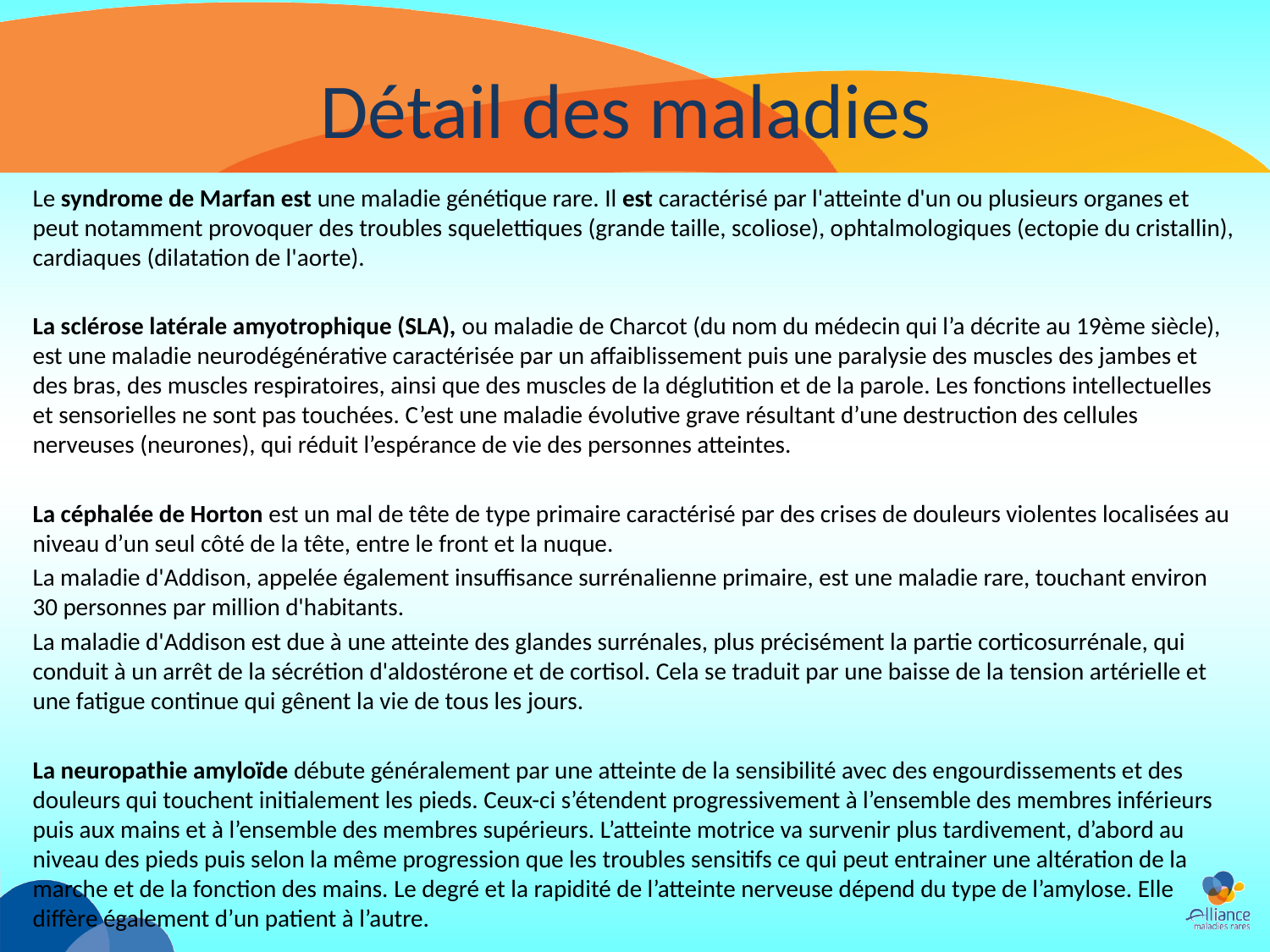

# Détail des maladies
Le syndrome de Marfan est une maladie génétique rare. Il est caractérisé par l'atteinte d'un ou plusieurs organes et peut notamment provoquer des troubles squelettiques (grande taille, scoliose), ophtalmologiques (ectopie du cristallin), cardiaques (dilatation de l'aorte).

La sclérose latérale amyotrophique (SLA), ou maladie de Charcot (du nom du médecin qui l’a décrite au 19ème siècle), est une maladie neurodégénérative caractérisée par un affaiblissement puis une paralysie des muscles des jambes et des bras, des muscles respiratoires, ainsi que des muscles de la déglutition et de la parole. Les fonctions intellectuelles et sensorielles ne sont pas touchées. C’est une maladie évolutive grave résultant d’une destruction des cellules nerveuses (neurones), qui réduit l’espérance de vie des personnes atteintes.

La céphalée de Horton est un mal de tête de type primaire caractérisé par des crises de douleurs violentes localisées au niveau d’un seul côté de la tête, entre le front et la nuque.
La maladie d'Addison, appelée également insuffisance surrénalienne primaire, est une maladie rare, touchant environ 30 personnes par million d'habitants.
La maladie d'Addison est due à une atteinte des glandes surrénales, plus précisément la partie corticosurrénale, qui conduit à un arrêt de la sécrétion d'aldostérone et de cortisol. Cela se traduit par une baisse de la tension artérielle et une fatigue continue qui gênent la vie de tous les jours.

La neuropathie amyloïde débute généralement par une atteinte de la sensibilité avec des engourdissements et des douleurs qui touchent initialement les pieds. Ceux-ci s’étendent progressivement à l’ensemble des membres inférieurs puis aux mains et à l’ensemble des membres supérieurs. L’atteinte motrice va survenir plus tardivement, d’abord au niveau des pieds puis selon la même progression que les troubles sensitifs ce qui peut entrainer une altération de la marche et de la fonction des mains. Le degré et la rapidité de l’atteinte nerveuse dépend du type de l’amylose. Elle diffère également d’un patient à l’autre.